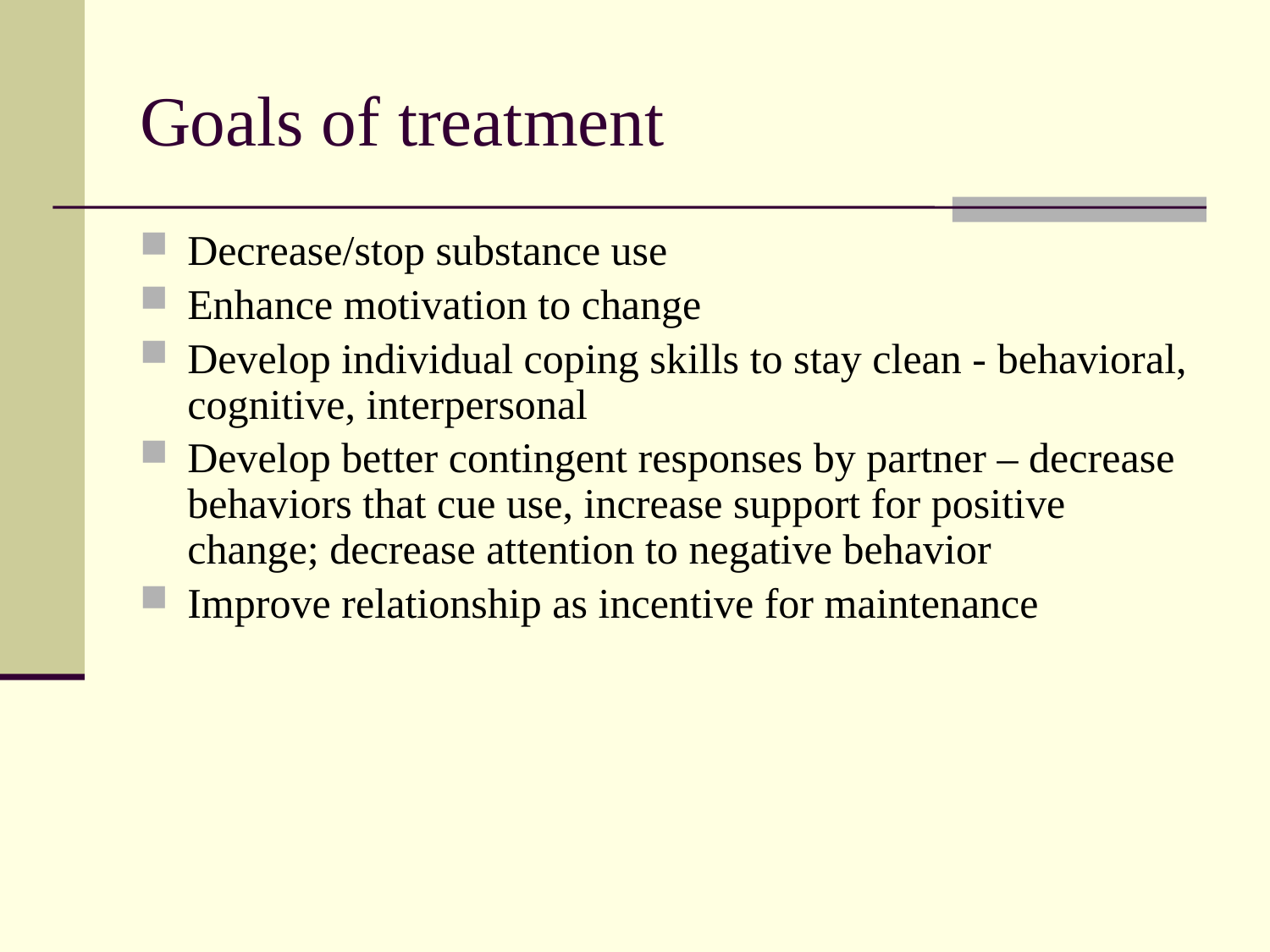

# Goals of treatment
Decrease/stop substance use
Enhance motivation to change
Develop individual coping skills to stay clean - behavioral, cognitive, interpersonal
Develop better contingent responses by partner – decrease behaviors that cue use, increase support for positive change; decrease attention to negative behavior
Improve relationship as incentive for maintenance